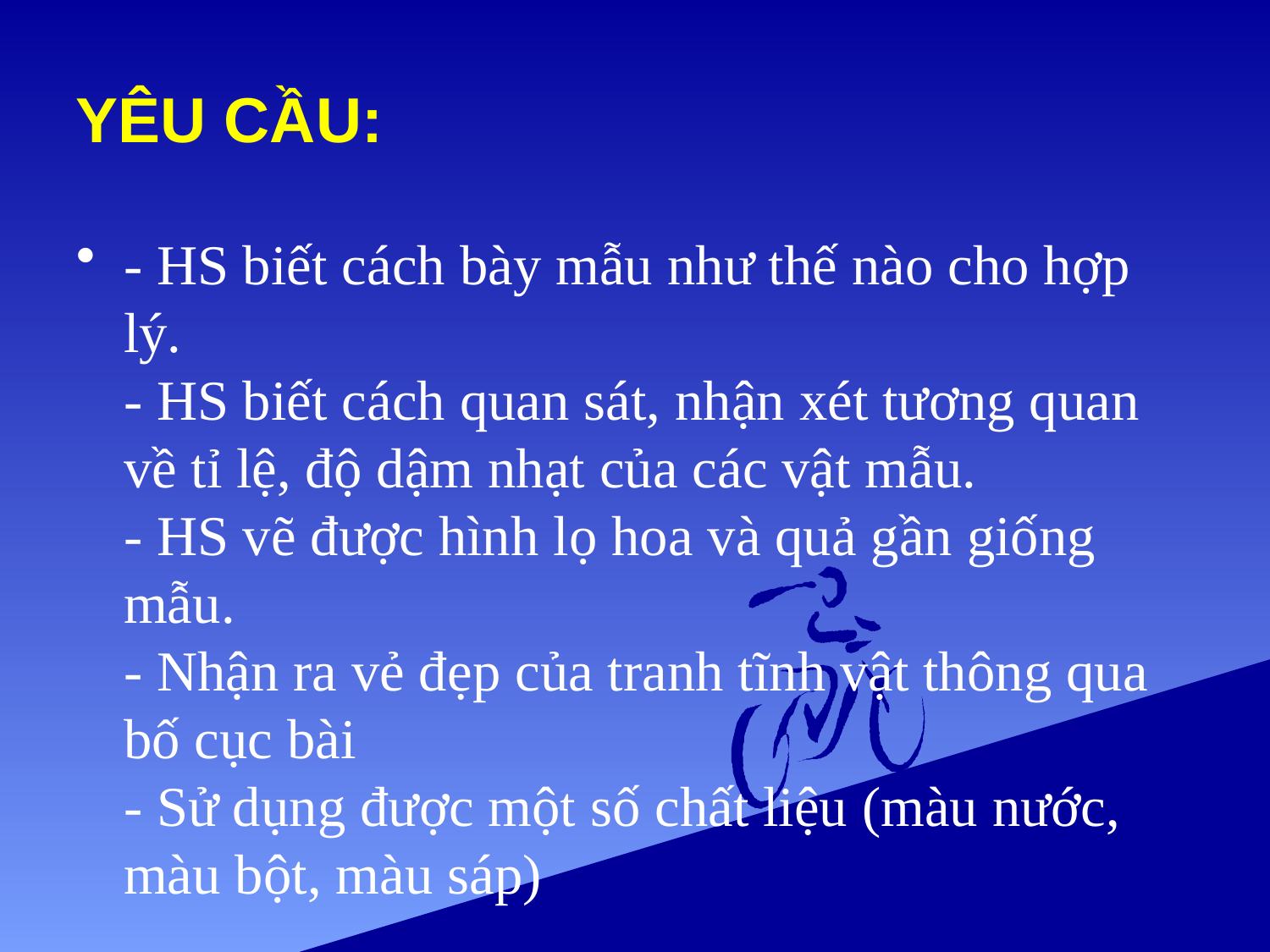

# YÊU CẦU:
- HS biết cách bày mẫu như thế nào cho hợp lý.
- HS biết cách quan sát, nhận xét tương quan về tỉ lệ, độ dậm nhạt của các vật mẫu.
- HS vẽ được hình lọ hoa và quả gần giống mẫu.
- Nhận ra vẻ đẹp của tranh tĩnh vật thông qua bố cục bài
- Sử dụng được một số chất liệu (màu nước, màu bột, màu sáp)